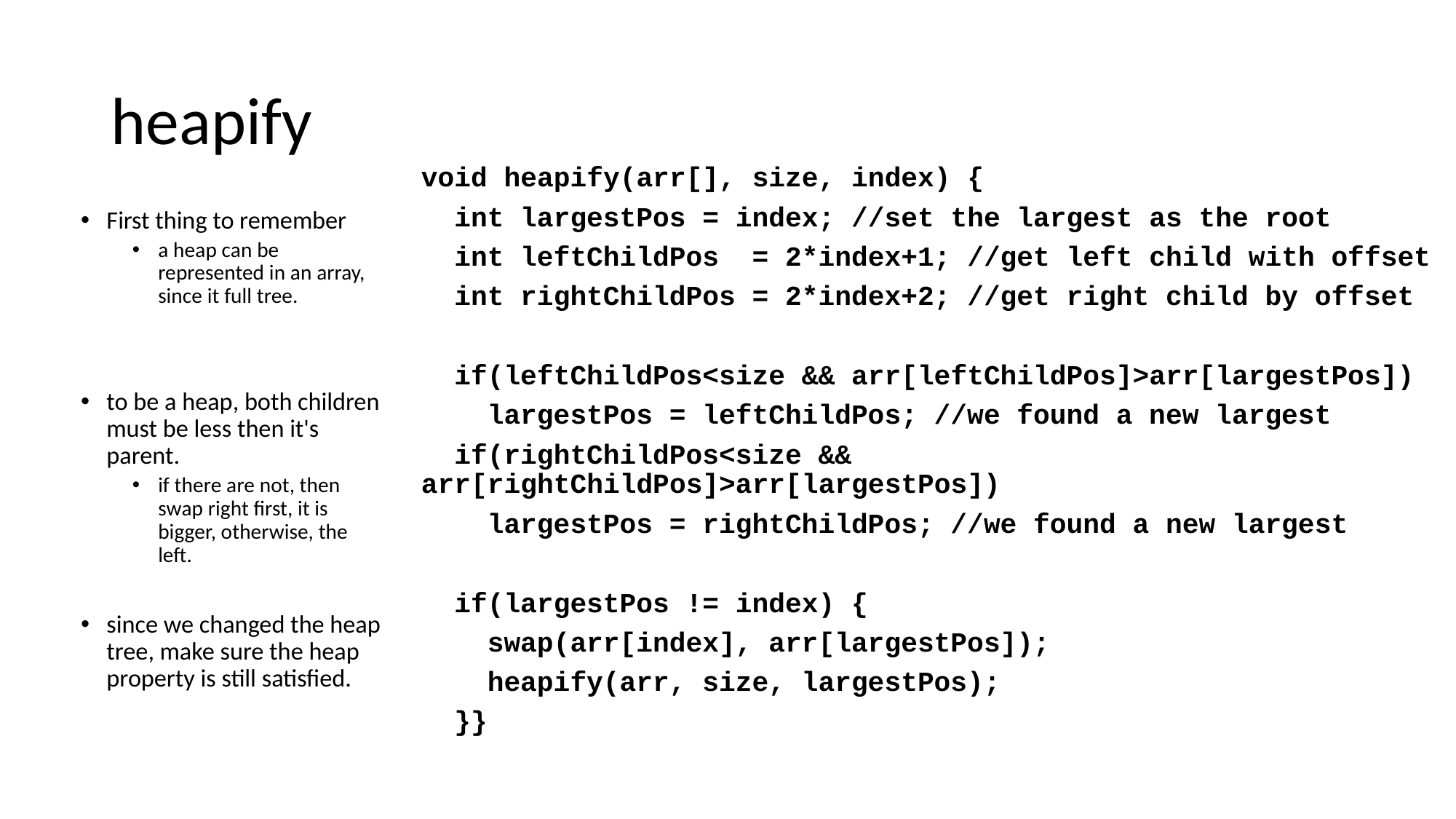

# heapify
void heapify(arr[], size, index) {
  int largestPos = index; //set the largest as the root
  int leftChildPos  = 2*index+1; //get left child with offset
  int rightChildPos = 2*index+2; //get right child by offset

  if(leftChildPos<size && arr[leftChildPos]>arr[largestPos])
    largestPos = leftChildPos; //we found a new largest
  if(rightChildPos<size && arr[rightChildPos]>arr[largestPos])
    largestPos = rightChildPos; //we found a new largest

  if(largestPos != index) {
    swap(arr[index], arr[largestPos]);
    heapify(arr, size, largestPos);
  }}
First thing to remember
a heap can be represented in an array, since it full tree.

to be a heap, both children must be less then it's parent.
if there are not, then swap right first, it is bigger, otherwise, the left.

since we changed the heap tree, make sure the heap property is still satisfied.